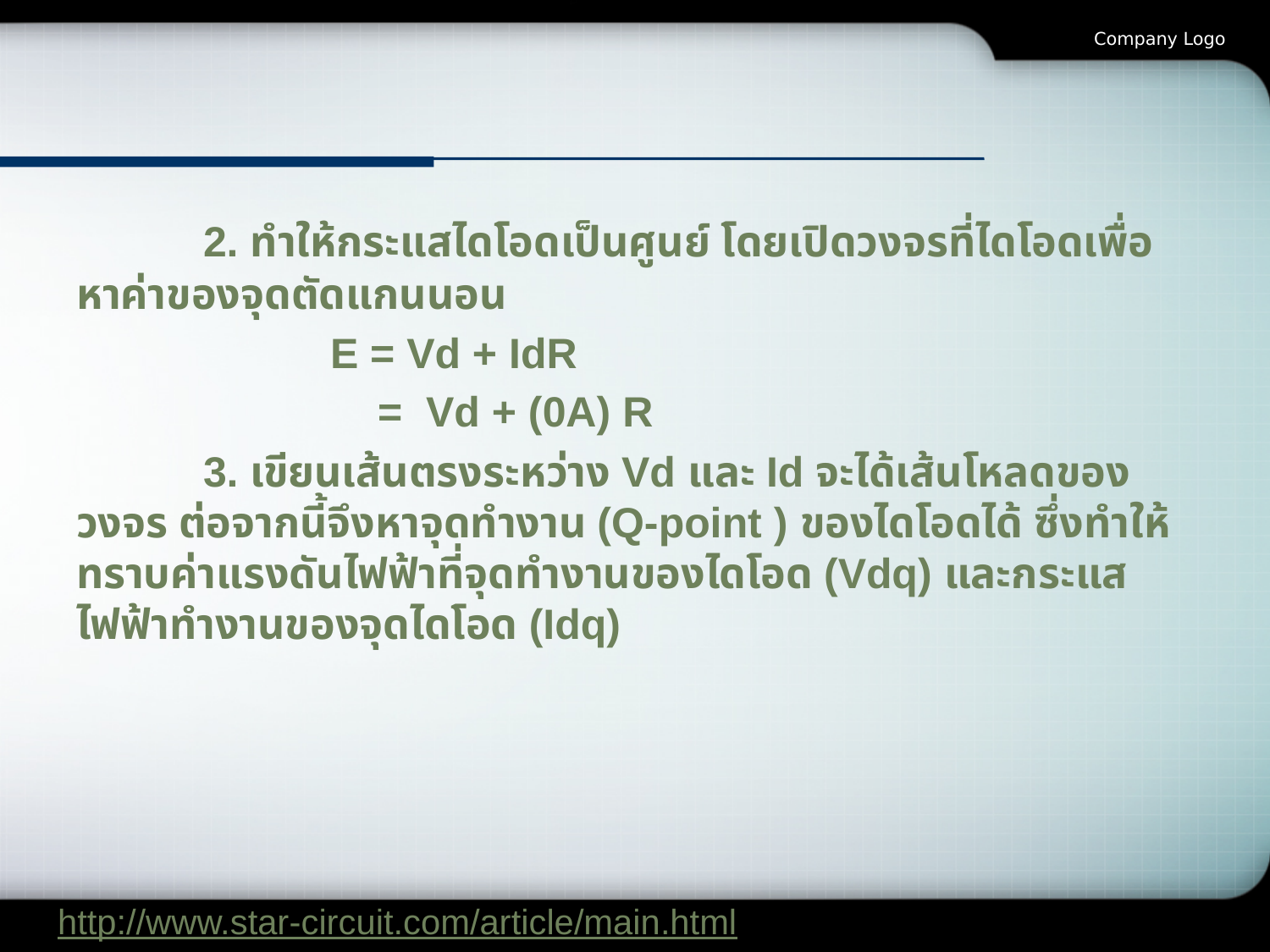

Company Logo
 	2. ทำให้กระแสไดโอดเป็นศูนย์ โดยเปิดวงจรที่ไดโอดเพื่อหาค่าของจุดตัดแกนนอน
		E = Vd + IdR
		    =  Vd + (0A) R
	3. เขียนเส้นตรงระหว่าง Vd และ Id จะได้เส้นโหลดของวงจร ต่อจากนี้จึงหาจุดทำงาน (Q-point ) ของไดโอดได้ ซึ่งทำให้ทราบค่าแรงดันไฟฟ้าที่จุดทำงานของไดโอด (Vdq) และกระแสไฟฟ้าทำงานของจุดไดโอด (Idq)

http://www.star-circuit.com/article/main.html